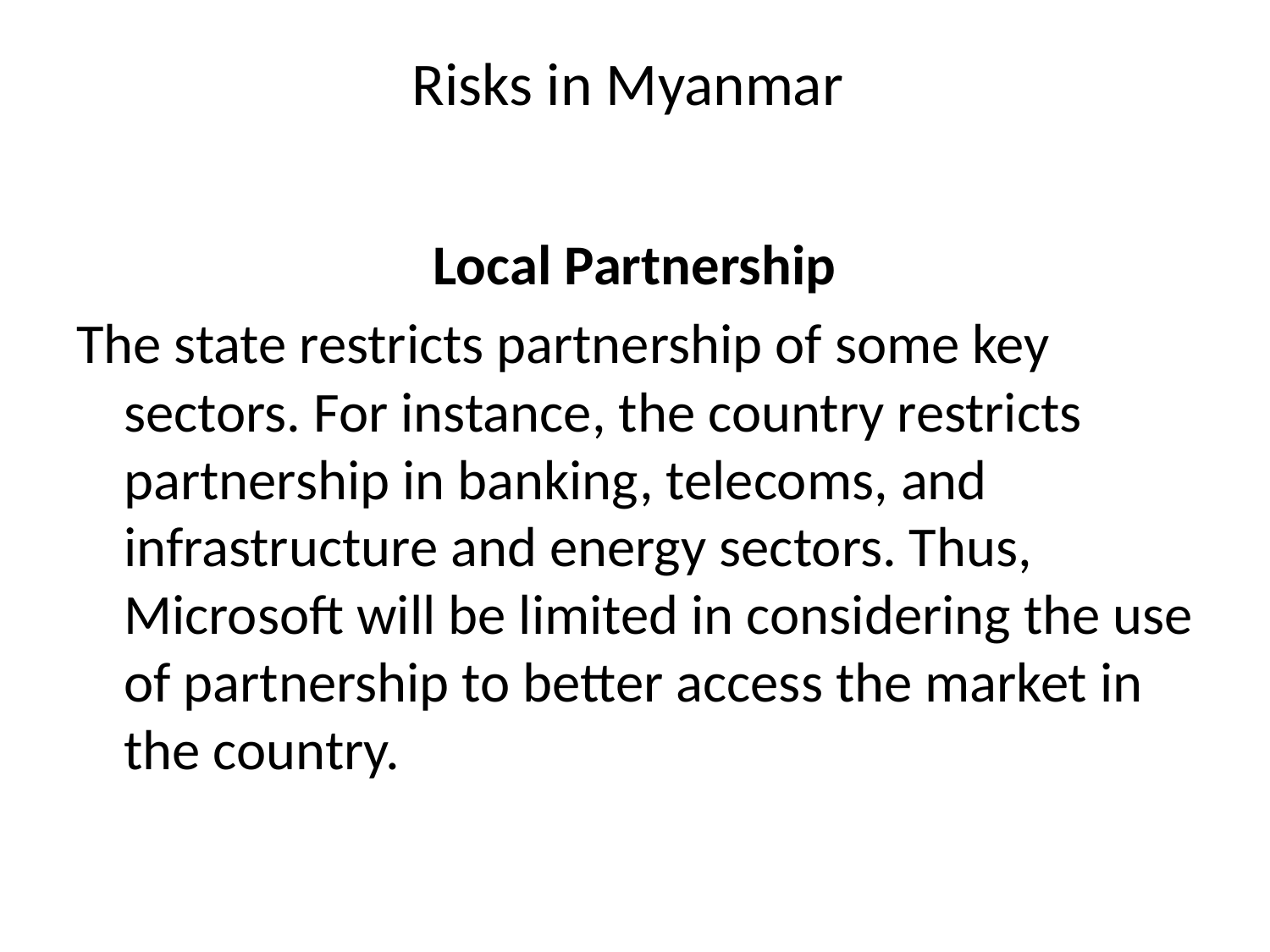

# Risks in Myanmar
Local Partnership
The state restricts partnership of some key sectors. For instance, the country restricts partnership in banking, telecoms, and infrastructure and energy sectors. Thus, Microsoft will be limited in considering the use of partnership to better access the market in the country.